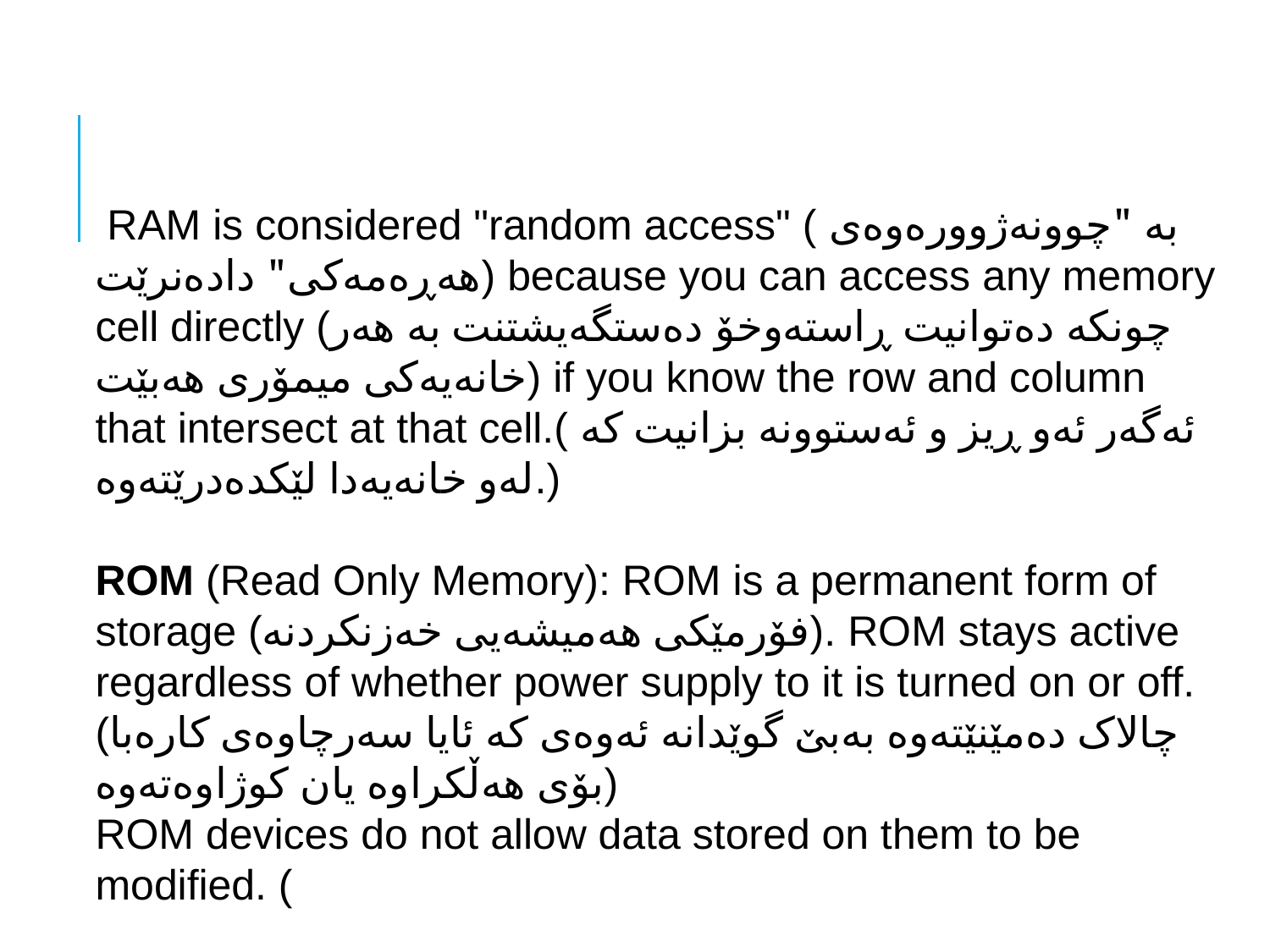

RAM is considered "random access" ( بە "چوونەژوورەوەی هەڕەمەکی" دادەنرێت) because you can access any memory cell directly (چونکە دەتوانیت ڕاستەوخۆ دەستگەیشتنت بە هەر خانەیەکی میمۆری هەبێت) if you know the row and column that intersect at that cell.( ئەگەر ئەو ڕیز و ئەستوونە بزانیت کە لەو خانەیەدا لێکدەدرێتەوە.)

ROM (Read Only Memory): ROM is a permanent form of storage (فۆرمێکی هەمیشەیی خەزنکردنە). ROM stays active regardless of whether power supply to it is turned on or off. (چالاک دەمێنێتەوە بەبێ گوێدانە ئەوەی کە ئایا سەرچاوەی کارەبا بۆی هەڵکراوە یان کوژاوەتەوە)
ROM devices do not allow data stored on them to be modified. (